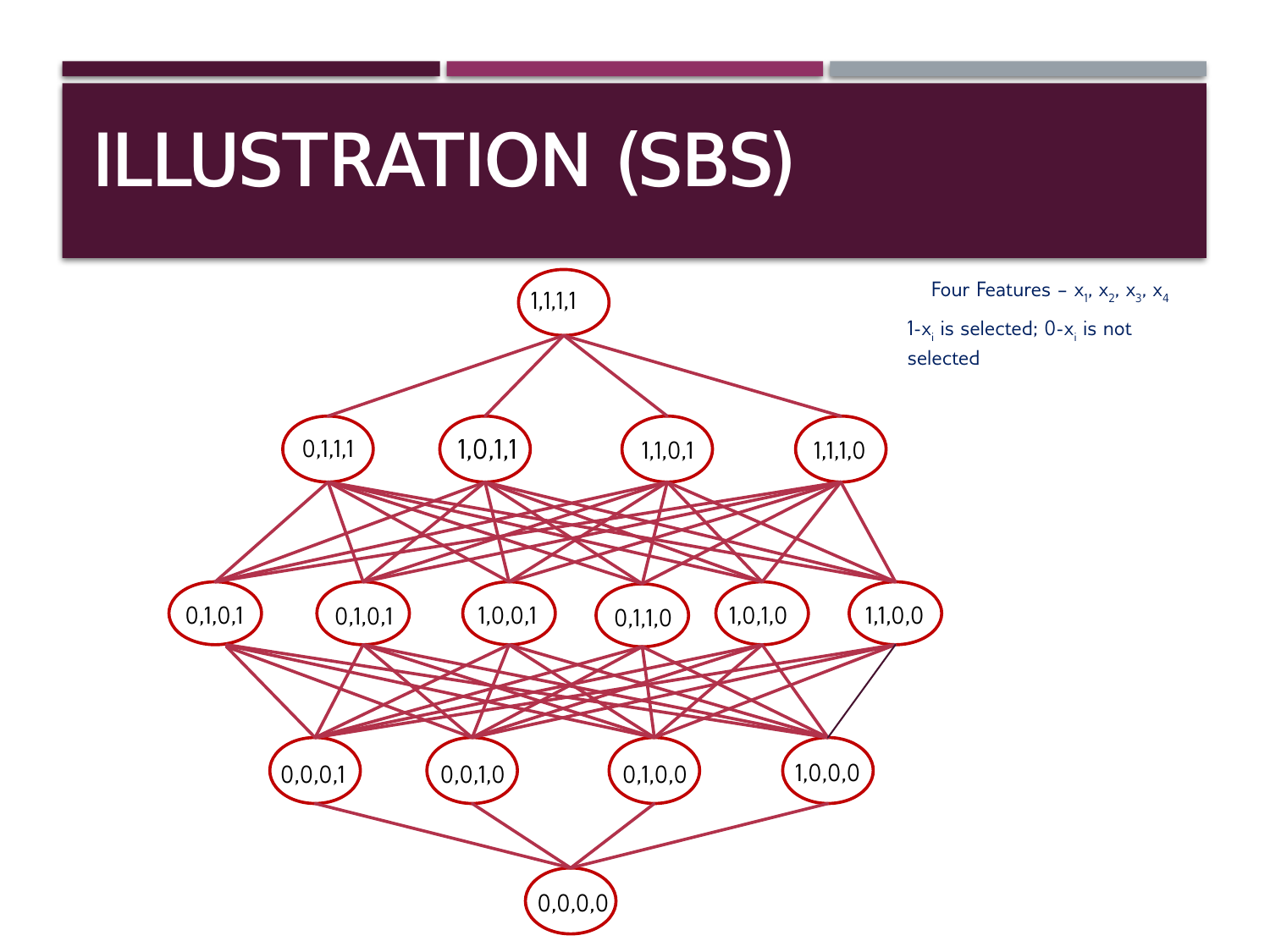

# Illustration (SBS)

1,1,1,1
1,0,1,1
0,1,1,1
1,1,0,1
1,1,1,0
1,0,0,1
1,0,1,0
1,1,0,0
0,1,0,1
0,1,0,1
0,1,1,0
1,0,0,0
0,1,0,0
0,0,0,1
0,0,1,0
0,0,0,0
Four Features – x1, x2, x3, x4
1-xi is selected; 0-xi is not selected